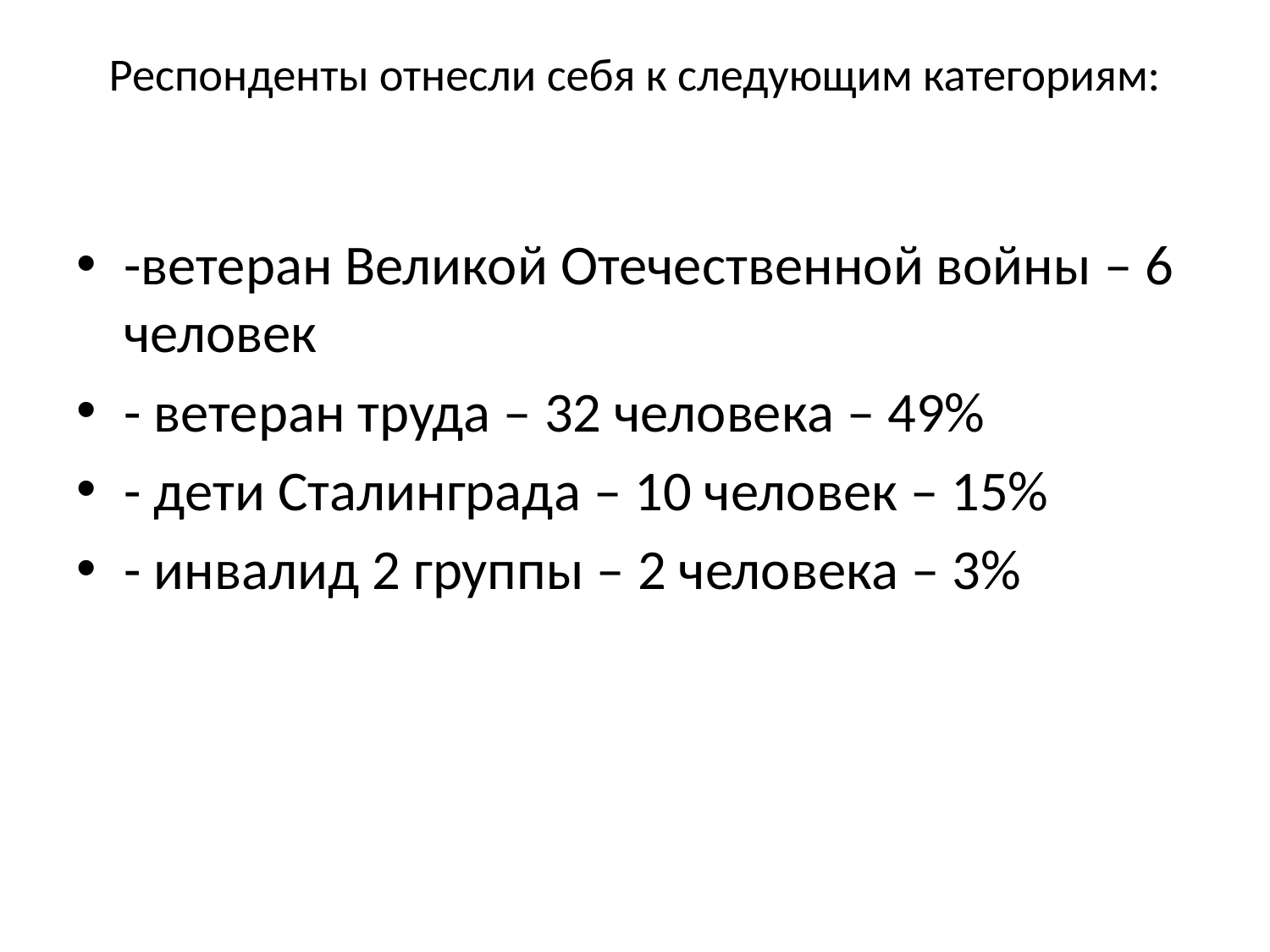

# Респонденты отнесли себя к следующим категориям:
-ветеран Великой Отечественной войны – 6 человек
- ветеран труда – 32 человека – 49%
- дети Сталинграда – 10 человек – 15%
- инвалид 2 группы – 2 человека – 3%